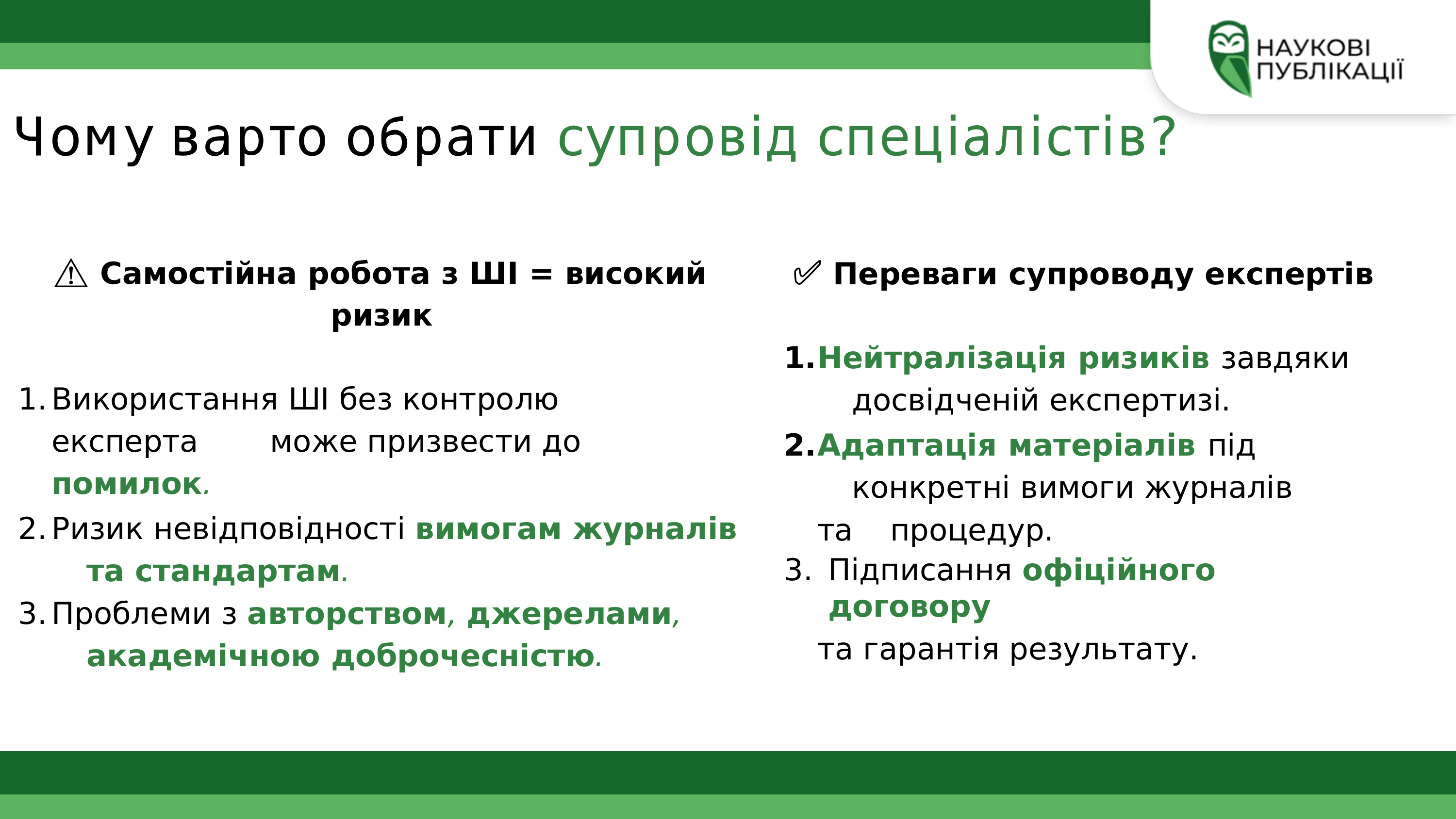

# Чому варто обрати супровід спеціалістів?
⚠ Самостійна робота з ШІ = високий ризик

Використання ШІ без контролю експерта 	може призвести до помилок.
Ризик невідповідності вимогам журналів 	та стандартам.
Проблеми з авторством, джерелами, 	академічною доброчесністю.
✅ Переваги супроводу експертів

Нейтралізація ризиків завдяки 	досвідченій експертизі.
Адаптація матеріалів під 	конкретні вимоги журналів та 	процедур.
Підписання офіційного договору
та гарантія результату.